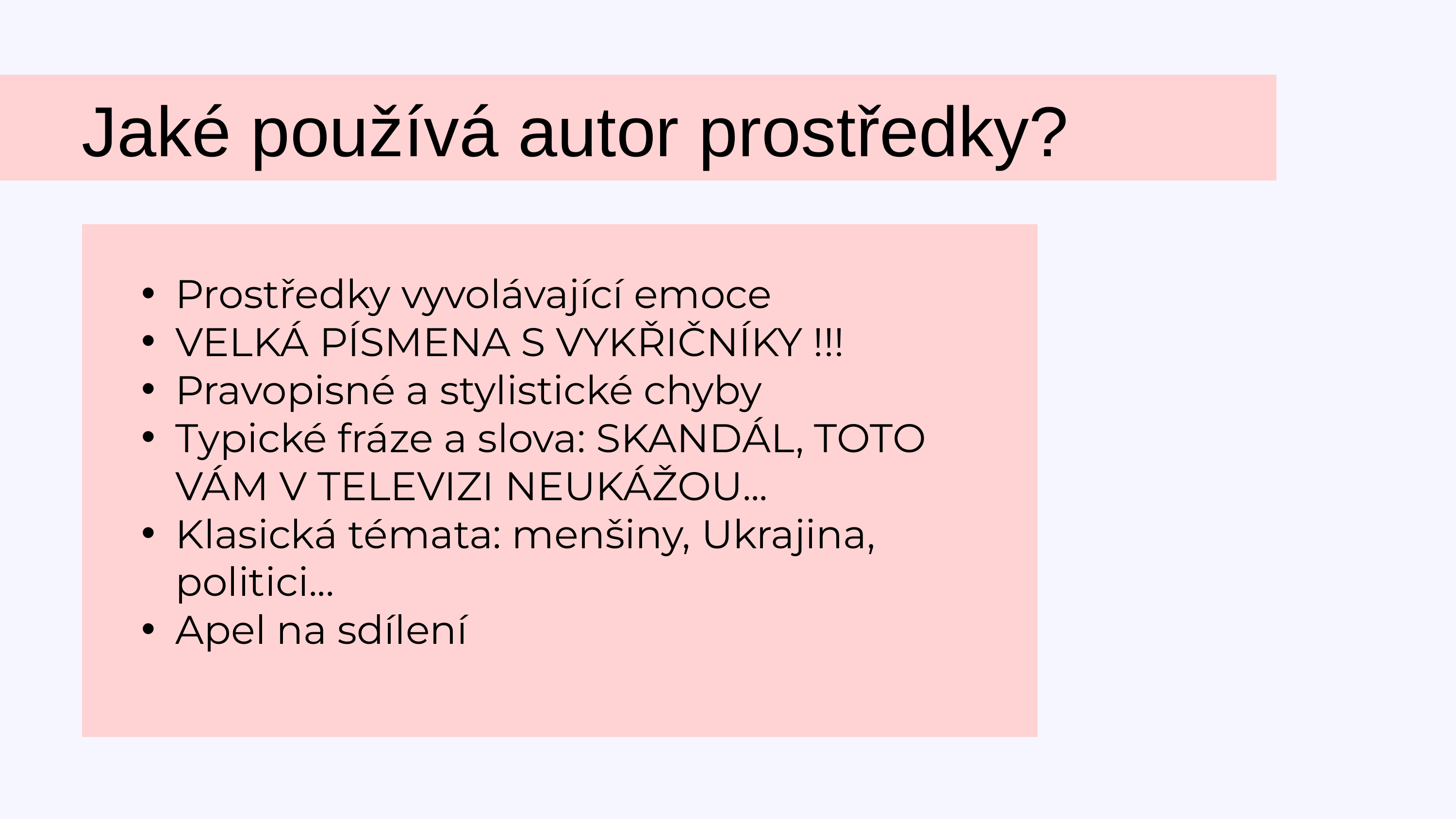

Jaké používá autor prostředky?

Prostředky vyvolávající emoce
VELKÁ PÍSMENA S VYKŘIČNÍKY !!!
Pravopisné a stylistické chyby
Typické fráze a slova: SKANDÁL, TOTO VÁM V TELEVIZI NEUKÁŽOU...
Klasická témata: menšiny, Ukrajina, politici...
Apel na sdílení